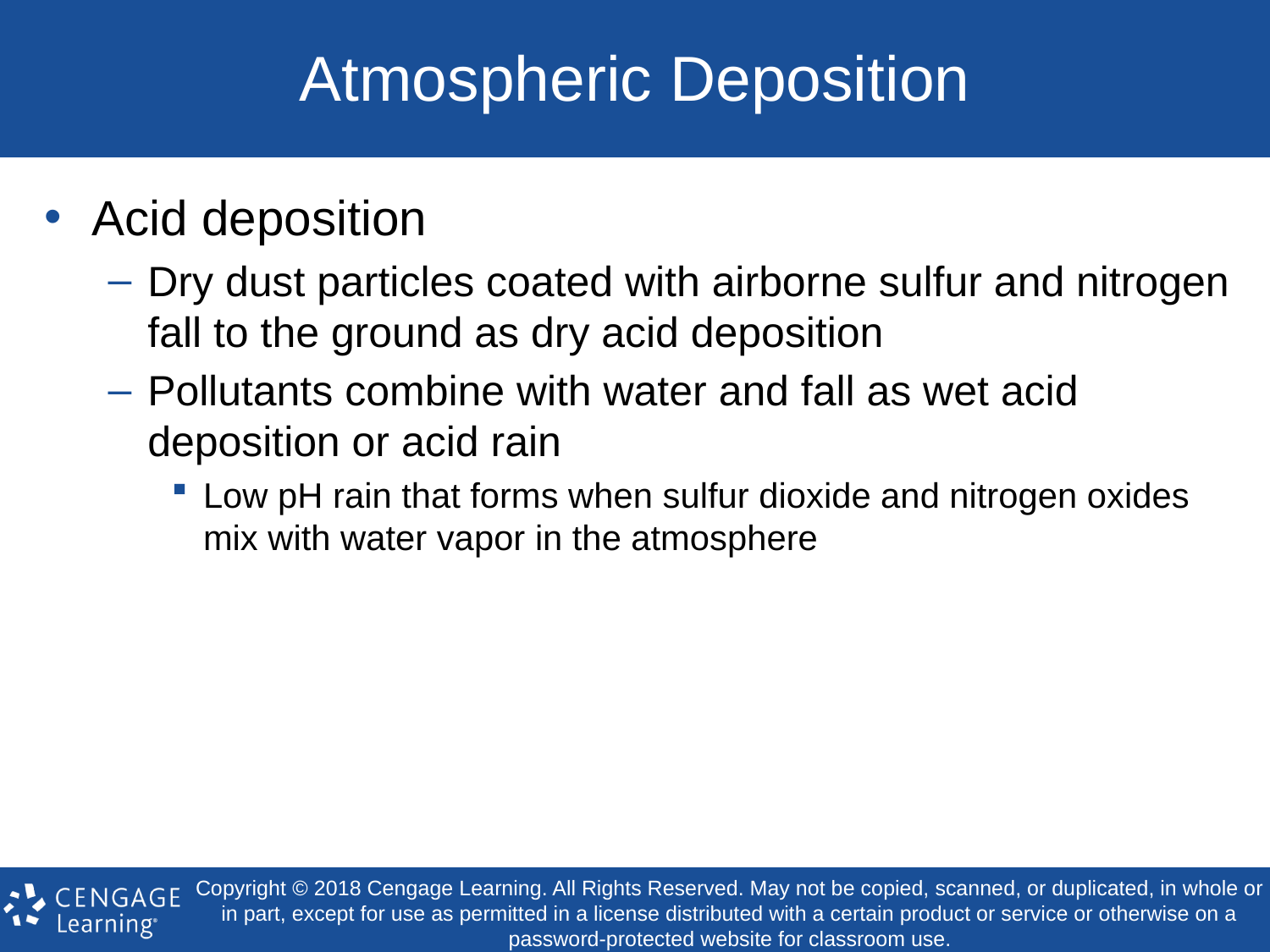

# Atmospheric Deposition
Acid deposition
Dry dust particles coated with airborne sulfur and nitrogen fall to the ground as dry acid deposition
Pollutants combine with water and fall as wet acid deposition or acid rain
Low pH rain that forms when sulfur dioxide and nitrogen oxides mix with water vapor in the atmosphere